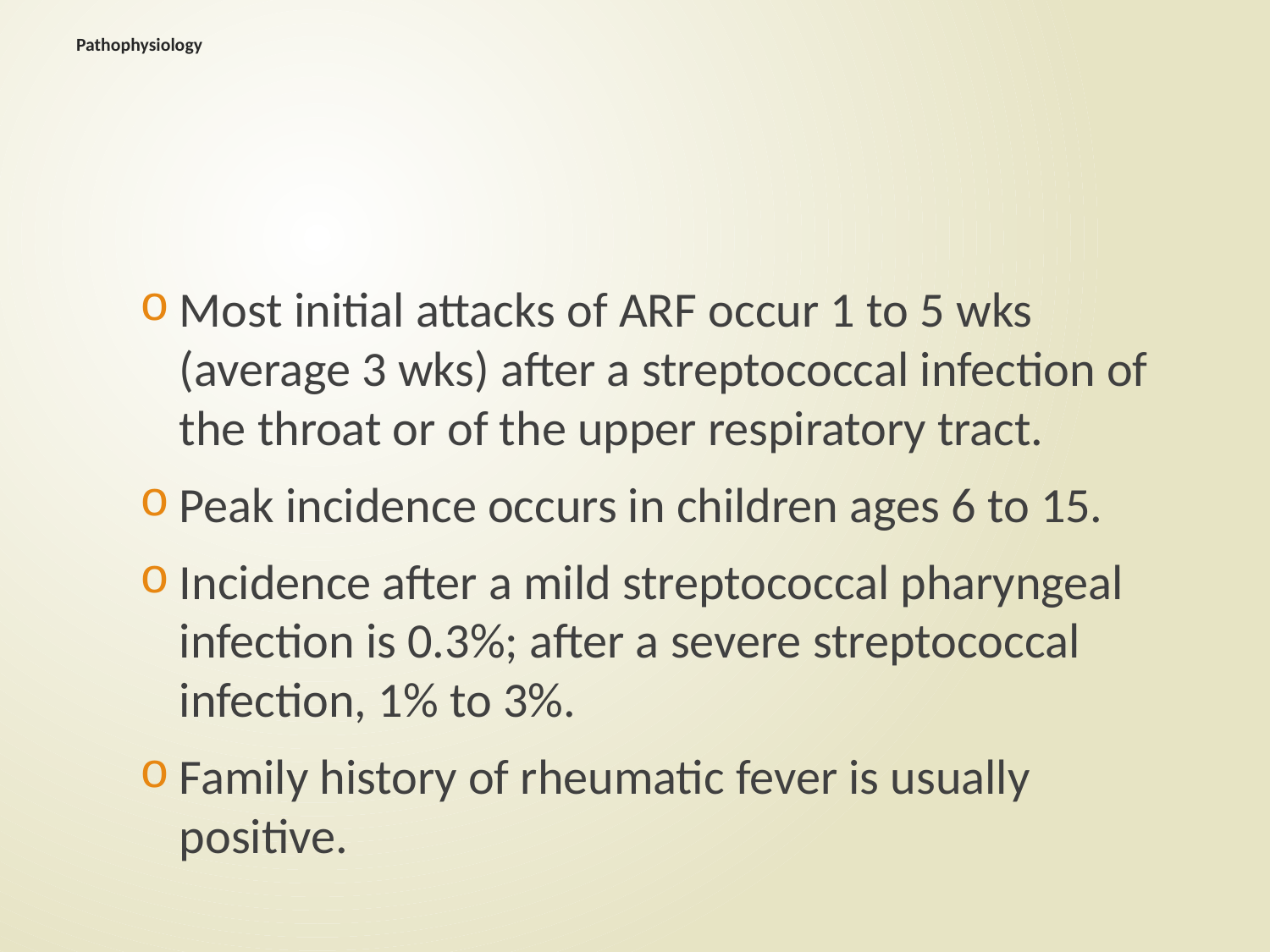

# Pathophysiology

Most initial attacks of ARF occur 1 to 5 wks (average 3 wks) after a streptococcal infection of the throat or of the upper respiratory tract.
Peak incidence occurs in children ages 6 to 15.
Incidence after a mild streptococcal pharyngeal infection is 0.3%; after a severe streptococcal infection, 1% to 3%.
Family history of rheumatic fever is usually positive.